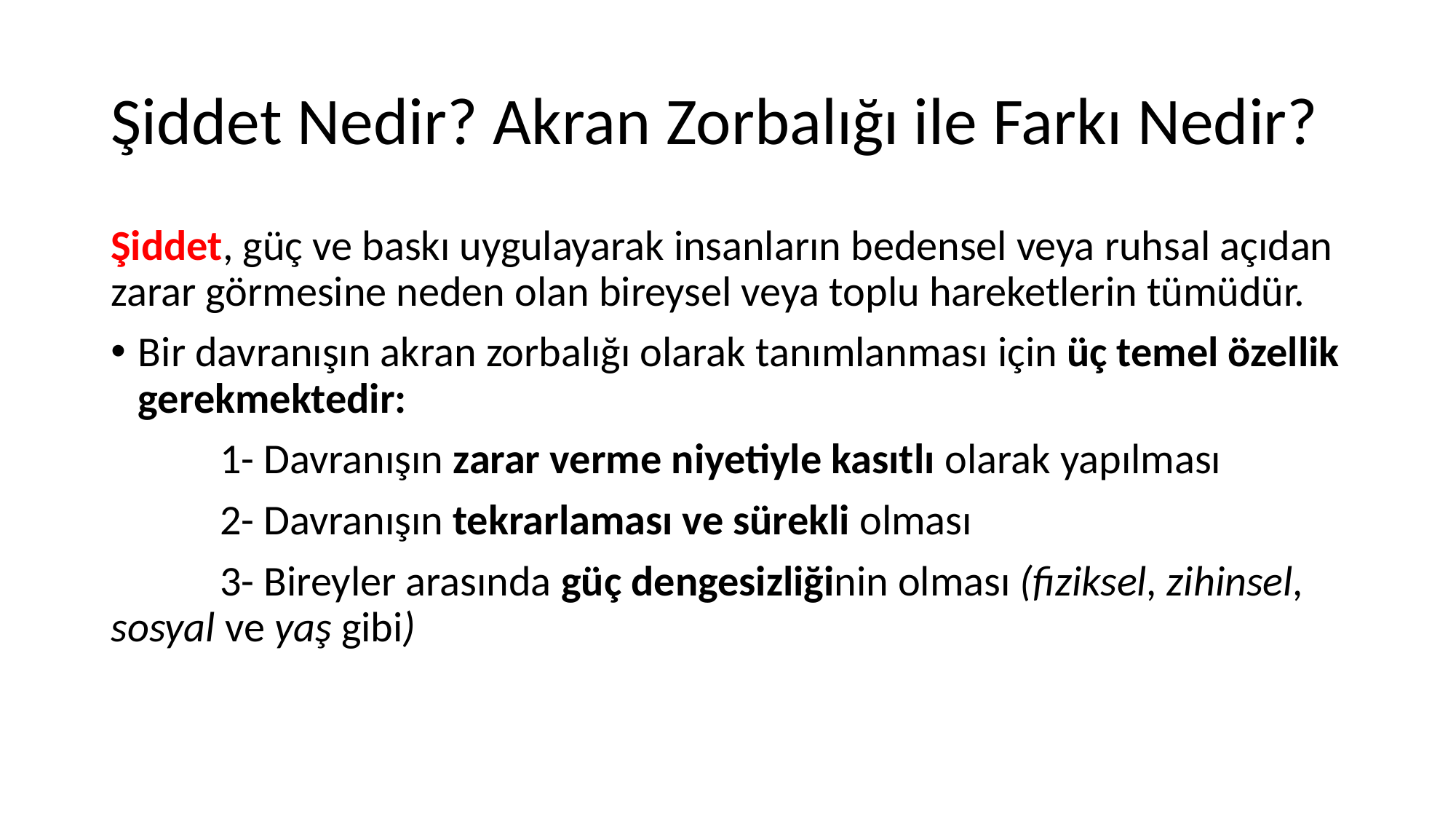

# Şiddet Nedir? Akran Zorbalığı ile Farkı Nedir?
Şiddet, güç ve baskı uygulayarak insanların bedensel veya ruhsal açıdan zarar görmesine neden olan bireysel veya toplu hareketlerin tümüdür.
Bir davranışın akran zorbalığı olarak tanımlanması için üç temel özellik gerekmektedir:
	1- Davranışın zarar verme niyetiyle kasıtlı olarak yapılması
	2- Davranışın tekrarlaması ve sürekli olması
	3- Bireyler arasında güç dengesizliğinin olması (fiziksel, zihinsel, sosyal ve yaş gibi)